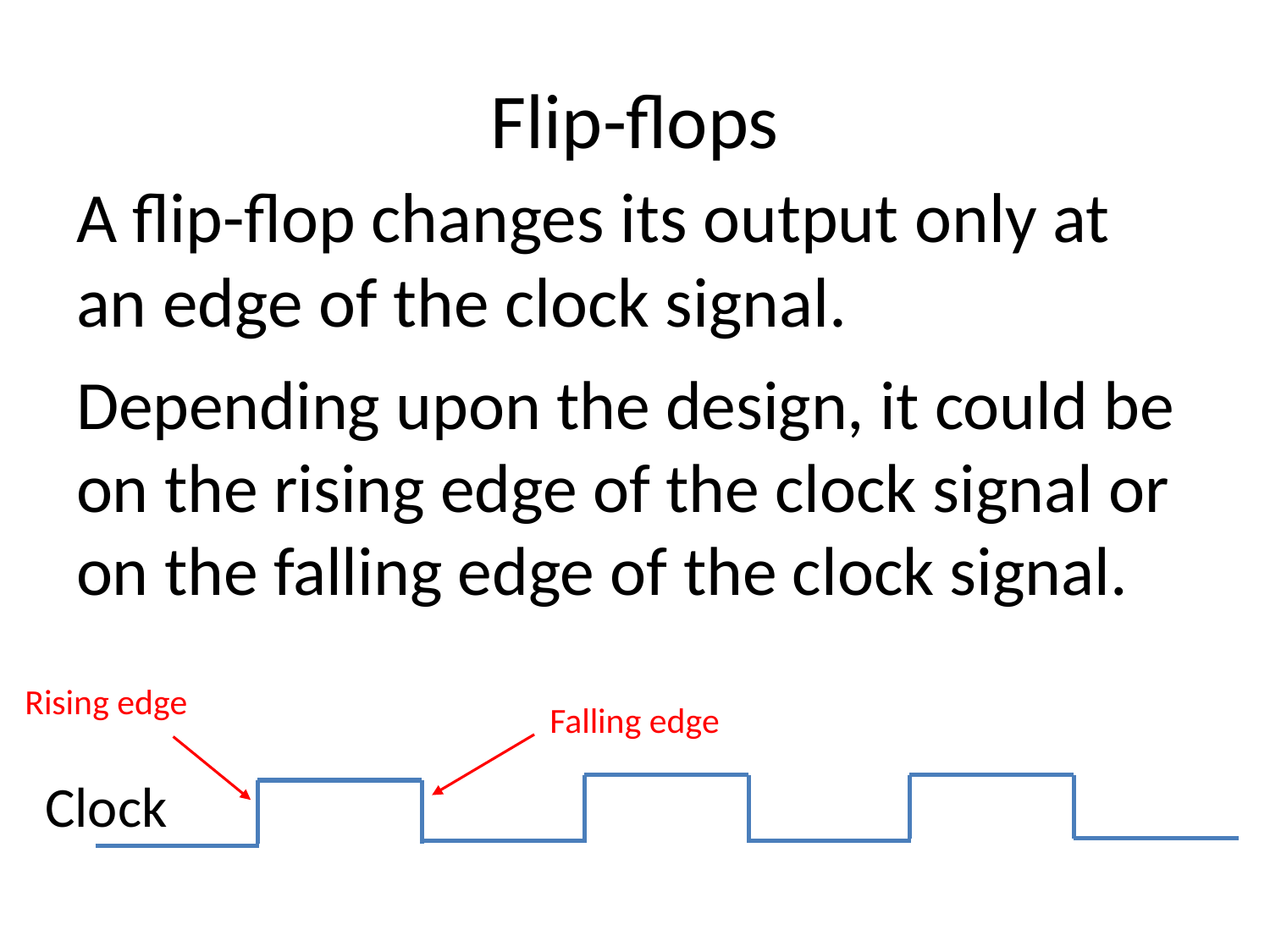

# Flip-flops
A flip-flop changes its output only at an edge of the clock signal.
Depending upon the design, it could be on the rising edge of the clock signal or on the falling edge of the clock signal.
Rising edge
Falling edge
Clock